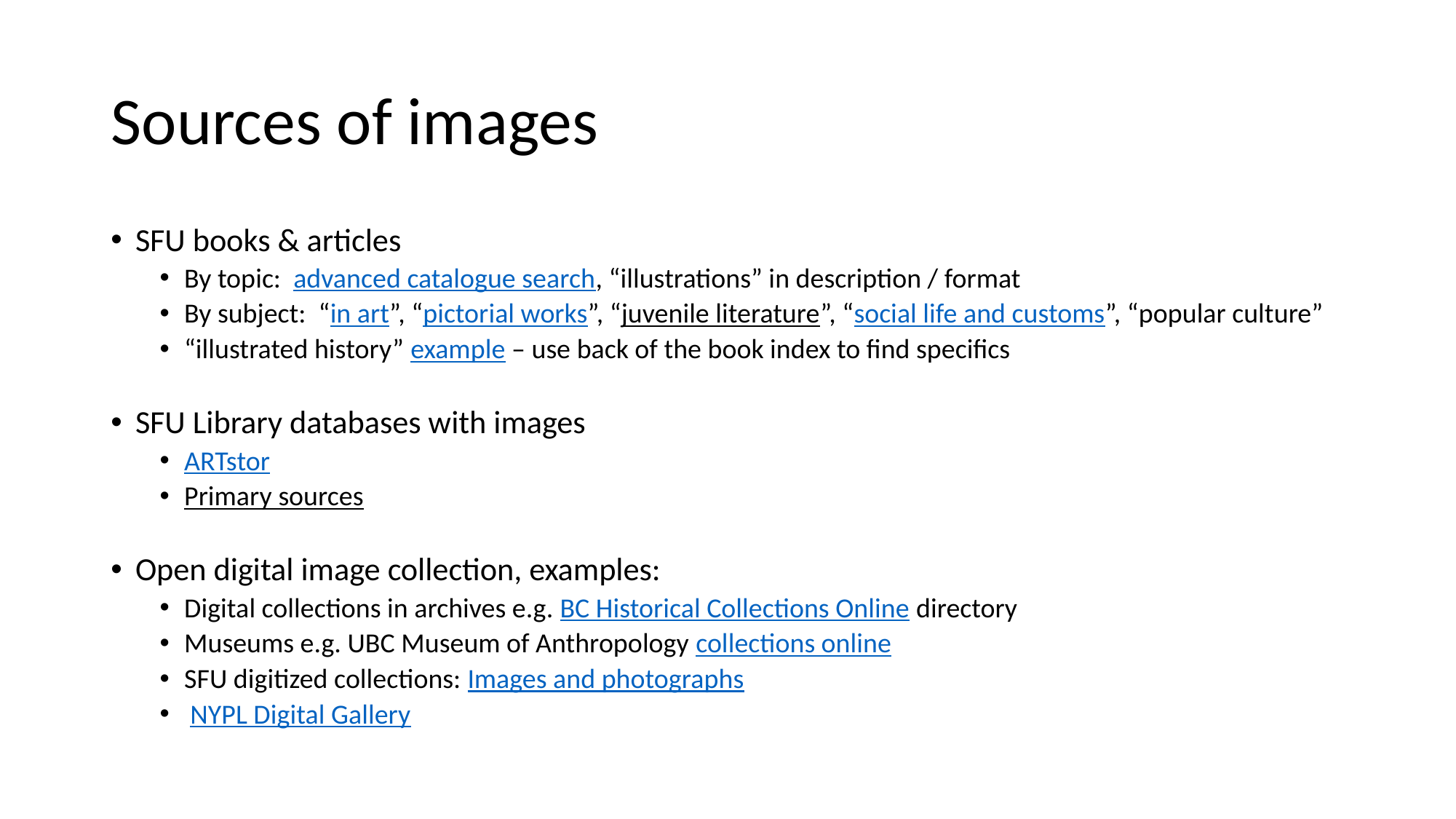

# Sources of images
SFU books & articles
By topic:  advanced catalogue search, “illustrations” in description / format
By subject:  “in art”, “pictorial works”, “juvenile literature”, “social life and customs”, “popular culture”
“illustrated history” example – use back of the book index to find specifics
SFU Library databases with images
ARTstor
Primary sources
Open digital image collection, examples:
Digital collections in archives e.g. BC Historical Collections Online directory
Museums e.g. UBC Museum of Anthropology collections online
SFU digitized collections: Images and photographs
 NYPL Digital Gallery